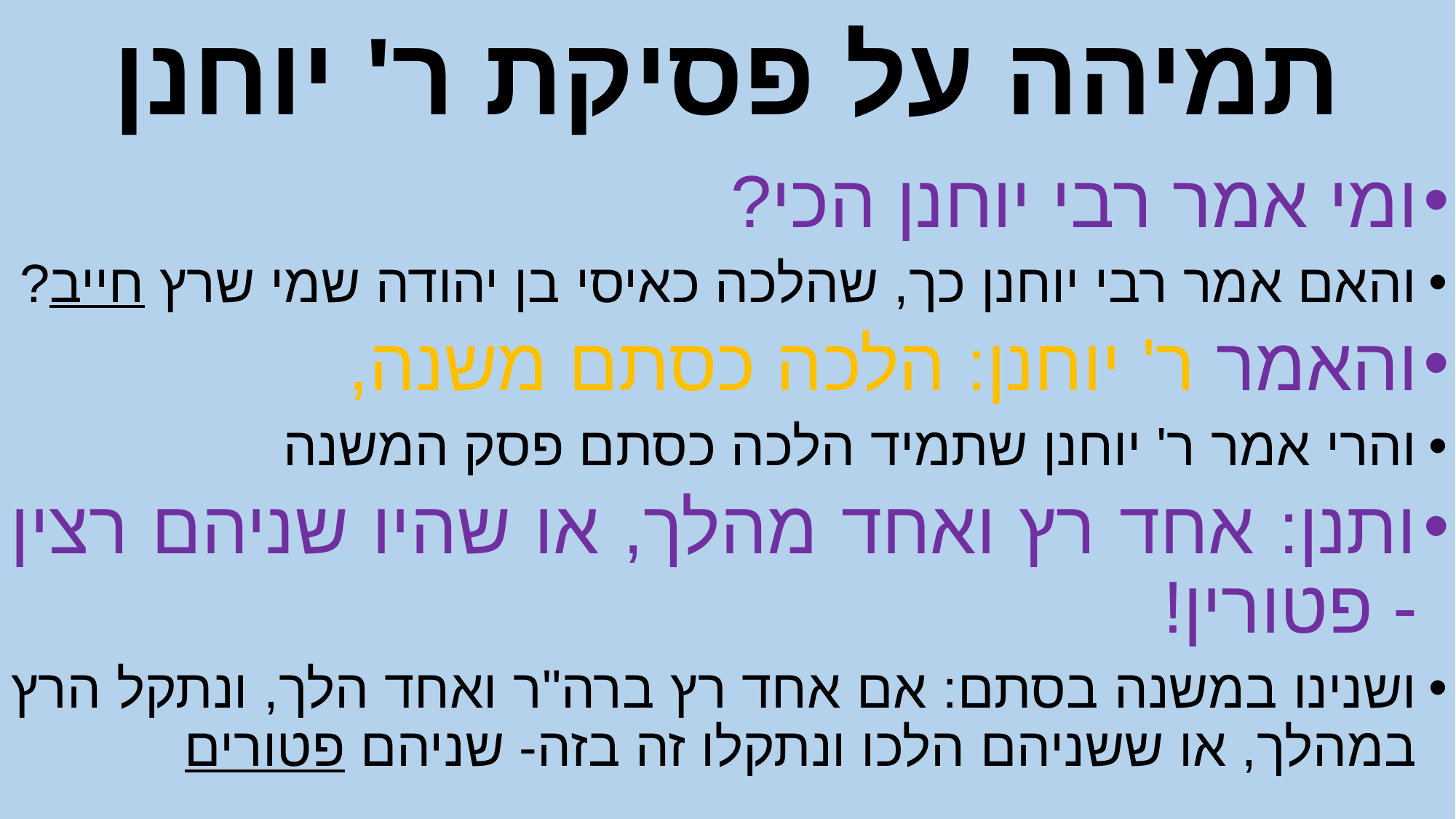

# תמיהה על פסיקת ר' יוחנן
ומי אמר רבי יוחנן הכי?
והאם אמר רבי יוחנן כך, שהלכה כאיסי בן יהודה שמי שרץ חייב?
והאמר ר' יוחנן: הלכה כסתם משנה,
והרי אמר ר' יוחנן שתמיד הלכה כסתם פסק המשנה
ותנן: אחד רץ ואחד מהלך, או שהיו שניהם רצין - פטורין!
ושנינו במשנה בסתם: אם אחד רץ ברה"ר ואחד הלך, ונתקל הרץ במהלך, או ששניהם הלכו ונתקלו זה בזה- שניהם פטורים